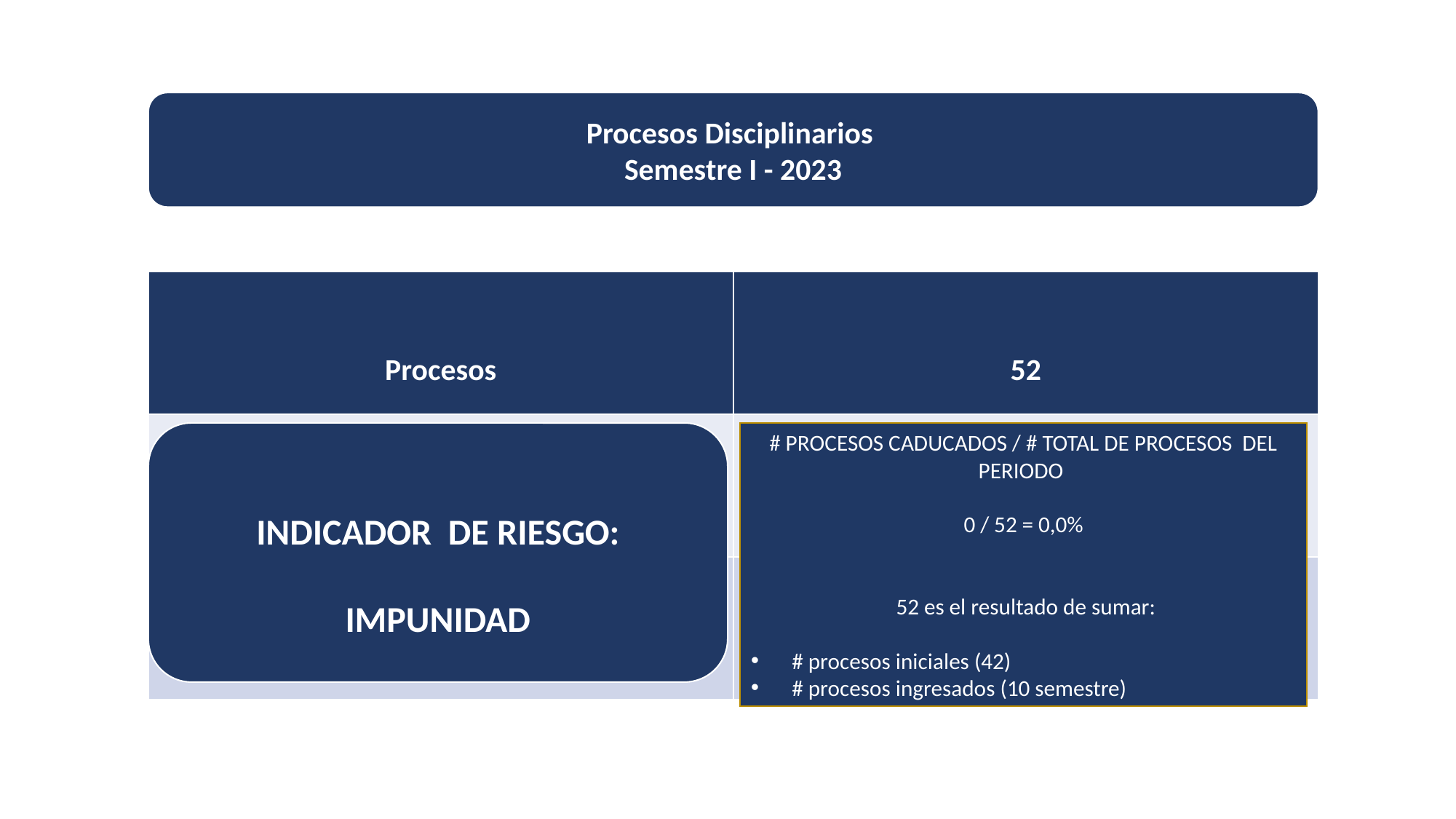

Procesos Disciplinarios
Semestre I - 2023
| Procesos | 52 |
| --- | --- |
|  |  |
|  |  |

INDICADOR  DE RIESGO:

IMPUNIDAD

# PROCESOS CADUCADOS / # TOTAL DE PROCESOS  DEL PERIODO

0 / 52 = 0,0%

 52 es el resultado de sumar:

# procesos iniciales (42)
# procesos ingresados (10 semestre)